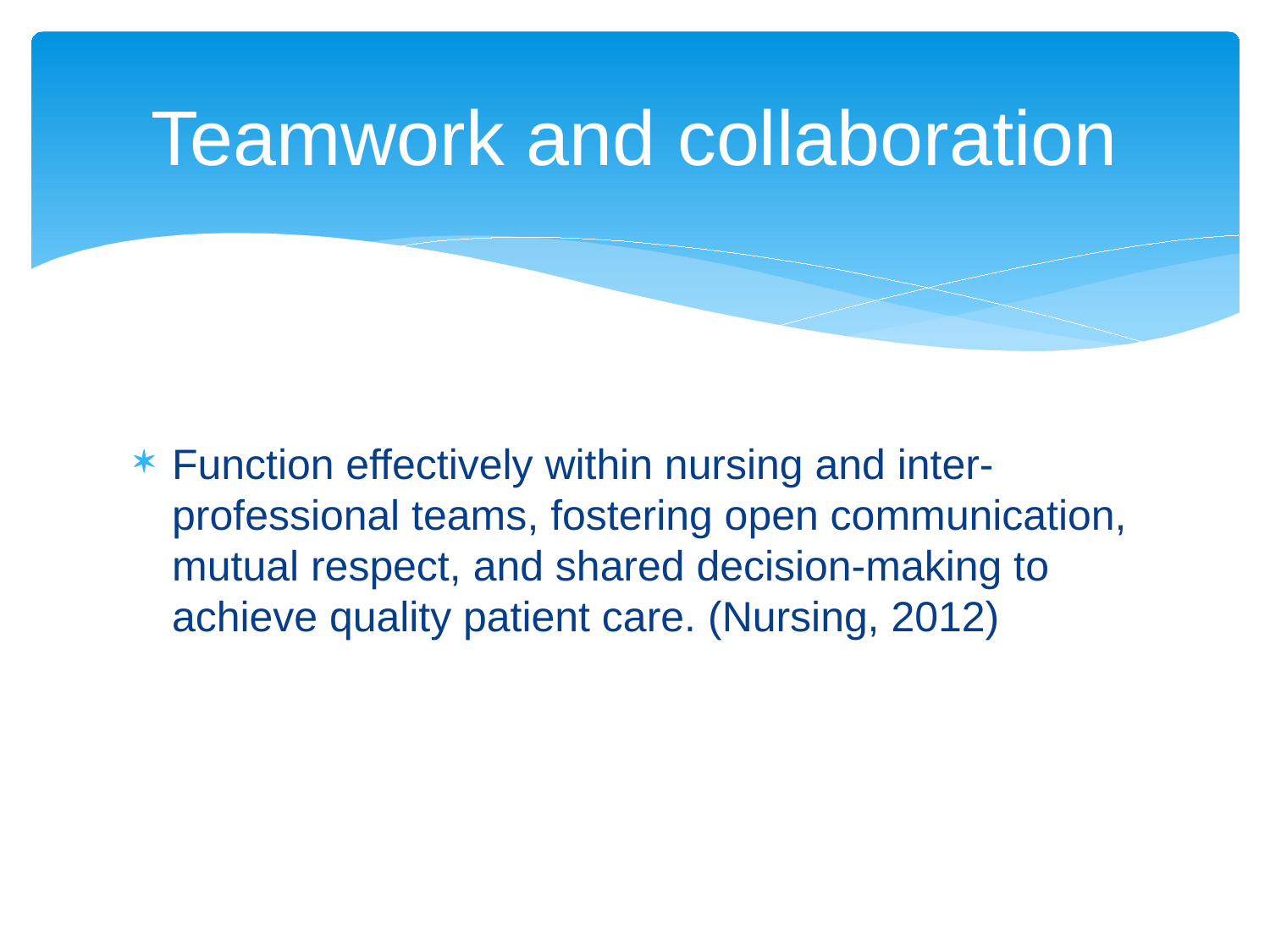

# Teamwork and collaboration

Function effectively within nursing and inter-professional teams, fostering open communication, mutual respect, and shared decision-making to achieve quality patient care. (Nursing, 2012)